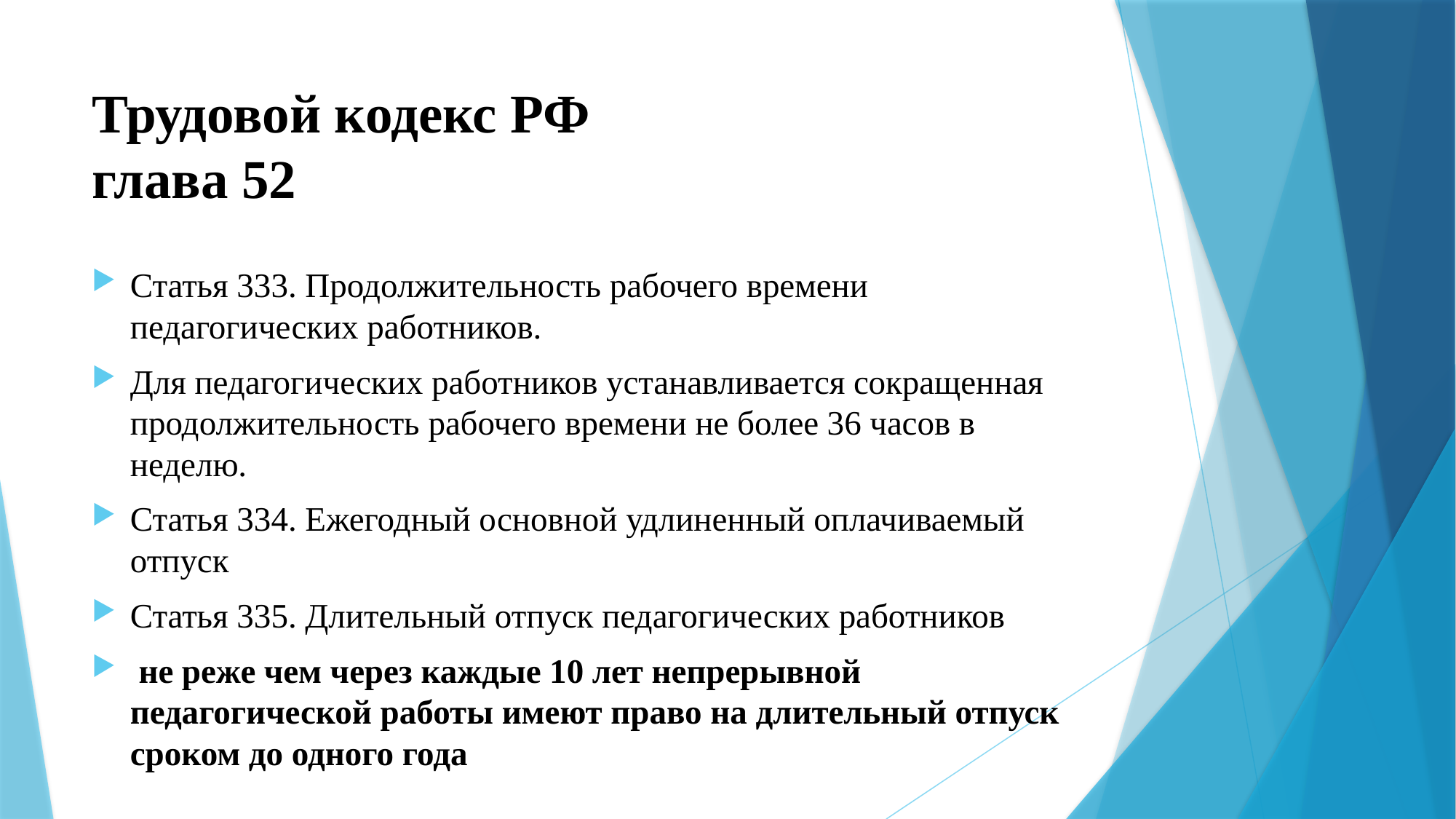

# Трудовой кодекс РФ глава 52
Статья 333. Продолжительность рабочего времени педагогических работников.
Для педагогических работников устанавливается сокращенная продолжительность рабочего времени не более 36 часов в неделю.
Статья 334. Ежегодный основной удлиненный оплачиваемый отпуск
Статья 335. Длительный отпуск педагогических работников
 не реже чем через каждые 10 лет непрерывной педагогической работы имеют право на длительный отпуск сроком до одного года